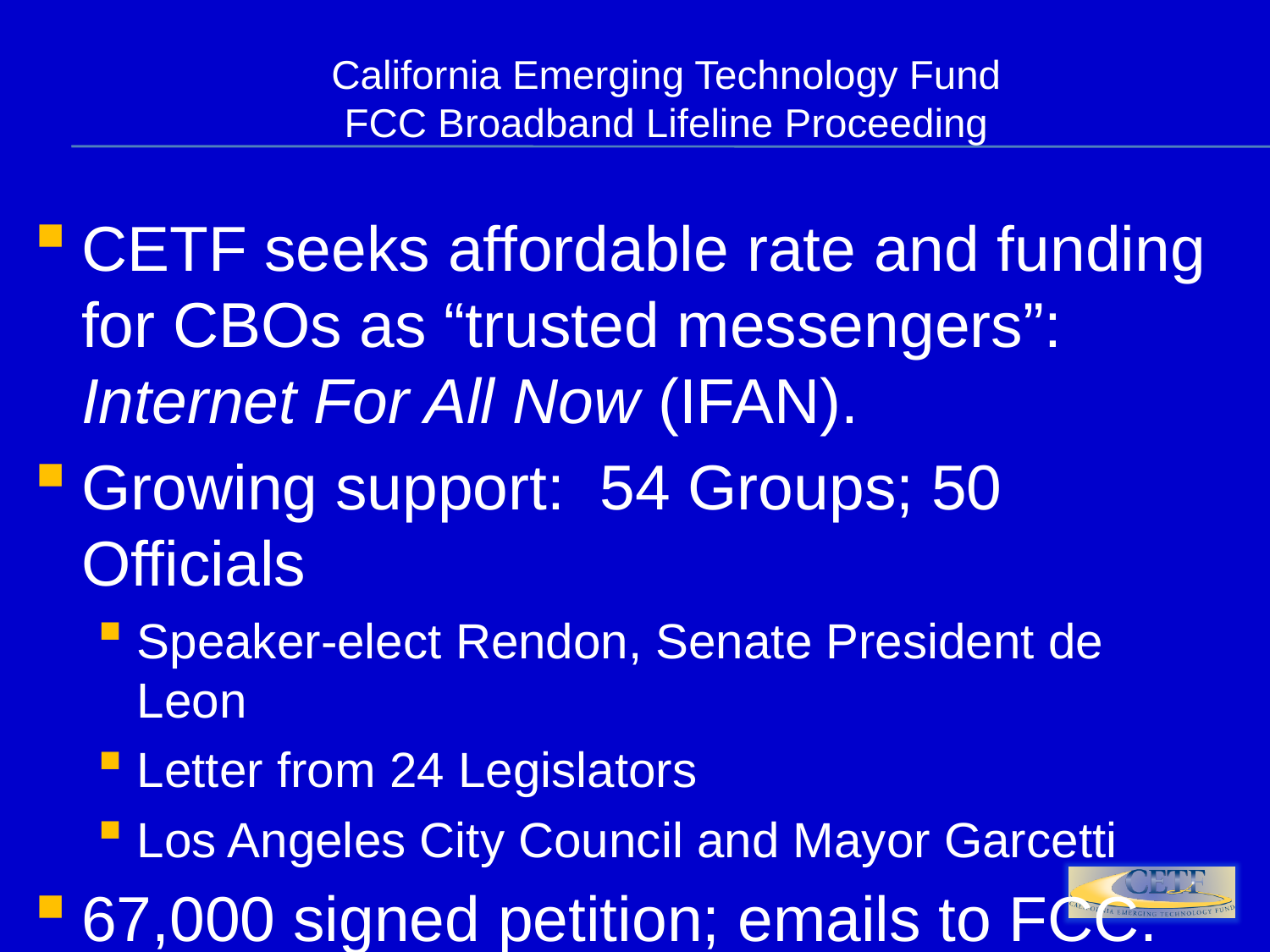

California Emerging Technology Fund
FCC Broadband Lifeline Proceeding
CETF seeks affordable rate and funding for CBOs as “trusted messengers”: Internet For All Now (IFAN).
Growing support:  54 Groups; 50 Officials
Speaker-elect Rendon, Senate President de Leon
Letter from 24 Legislators
Los Angeles City Council and Mayor Garcetti
67,000 signed petition; emails to FCC.